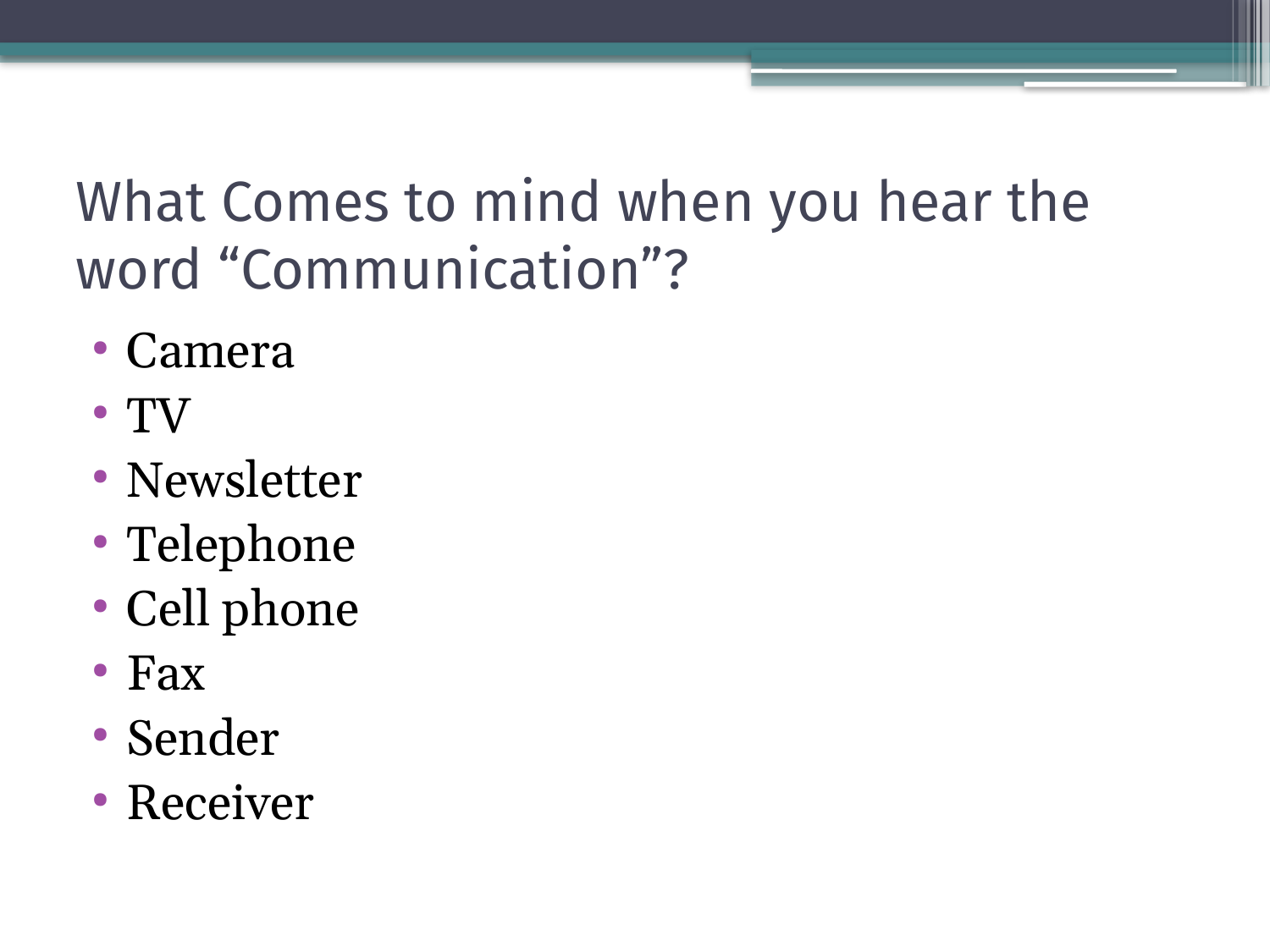

# What Comes to mind when you hear the word “Communication”?
Camera
TV
Newsletter
Telephone
Cell phone
Fax
Sender
Receiver